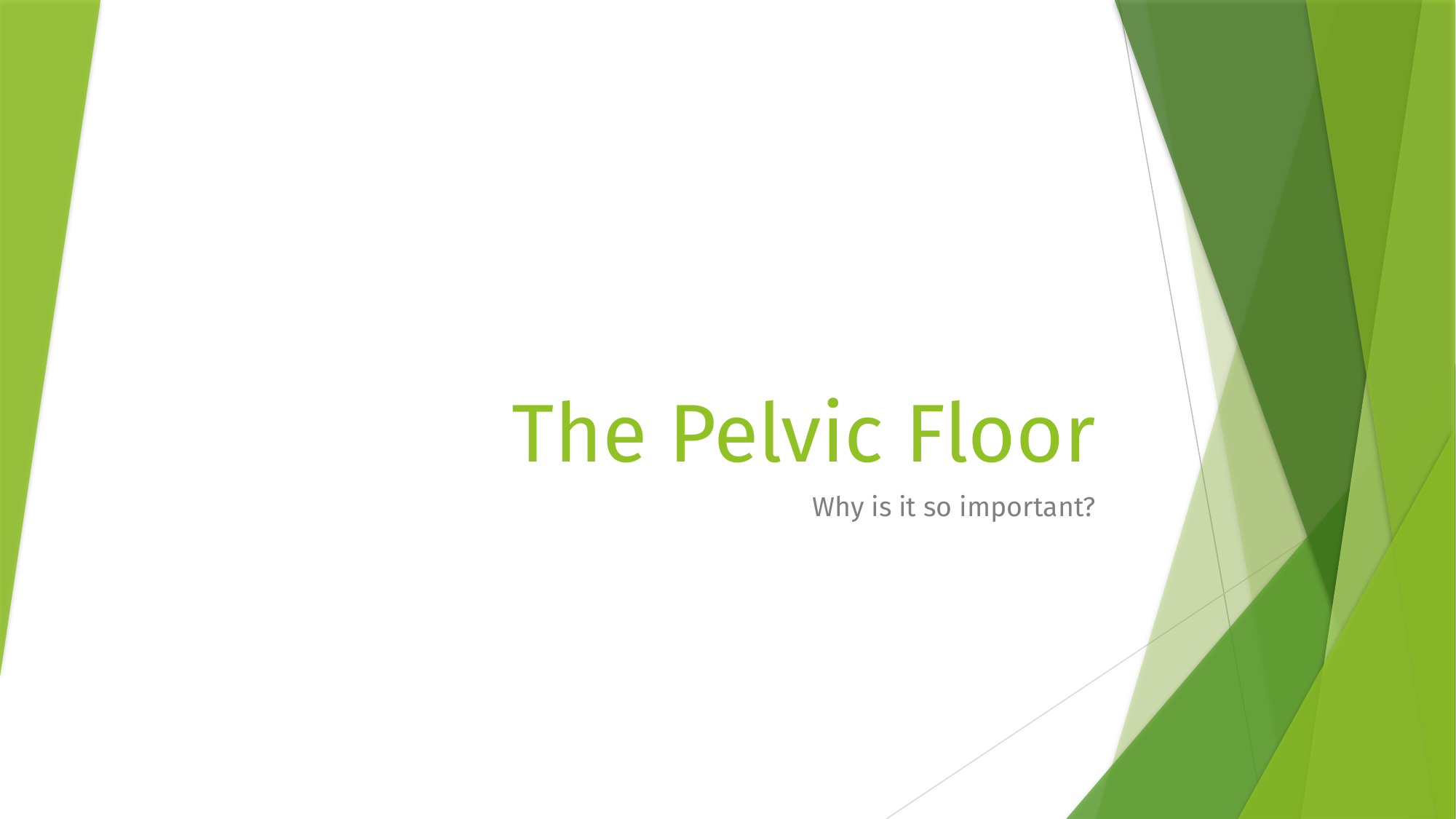

# The Pelvic Floor
Why is it so important?